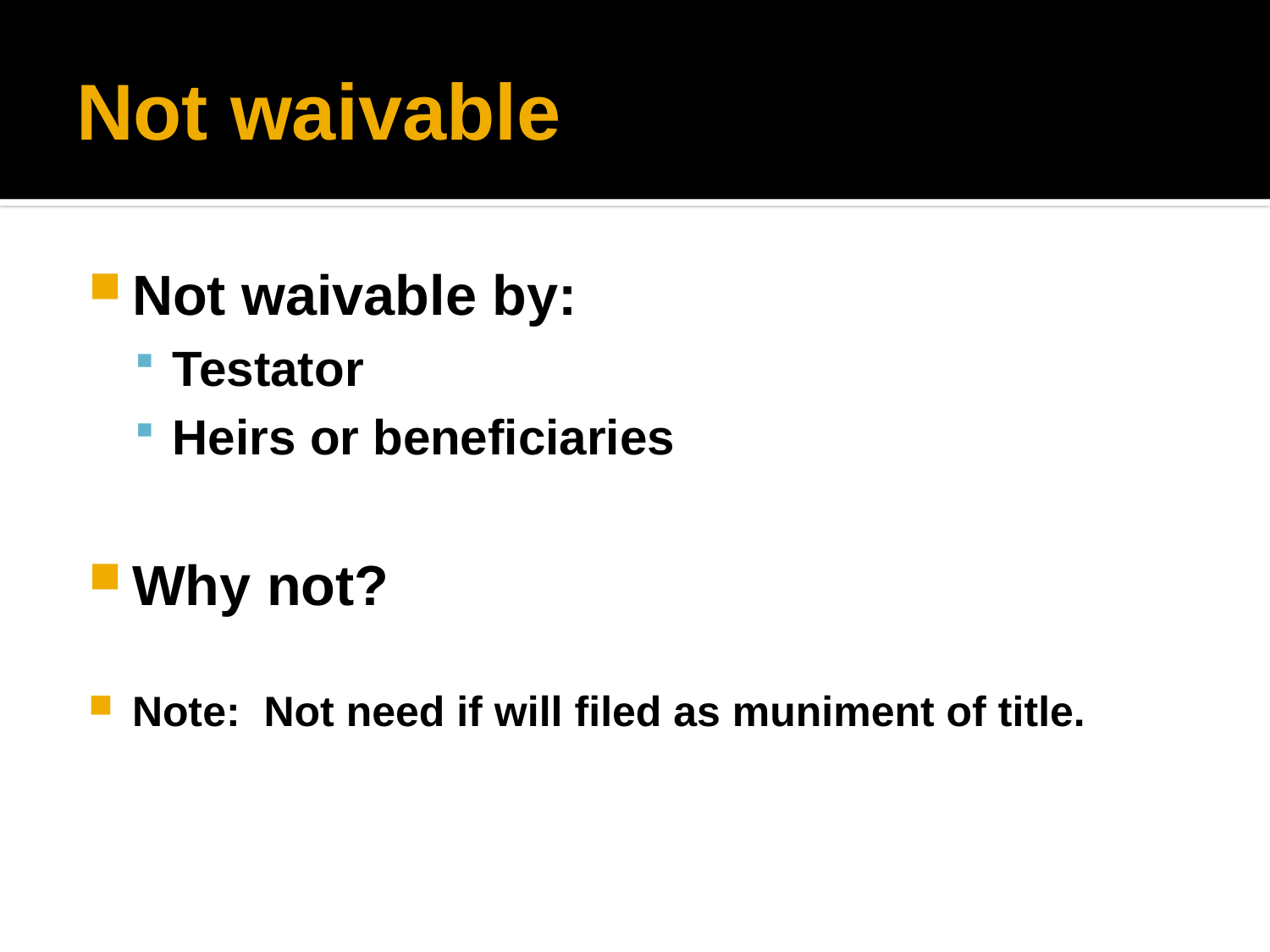

# Not waivable
Not waivable by:
Testator
Heirs or beneficiaries

Why not?

Note:  Not need if will filed as muniment of title.